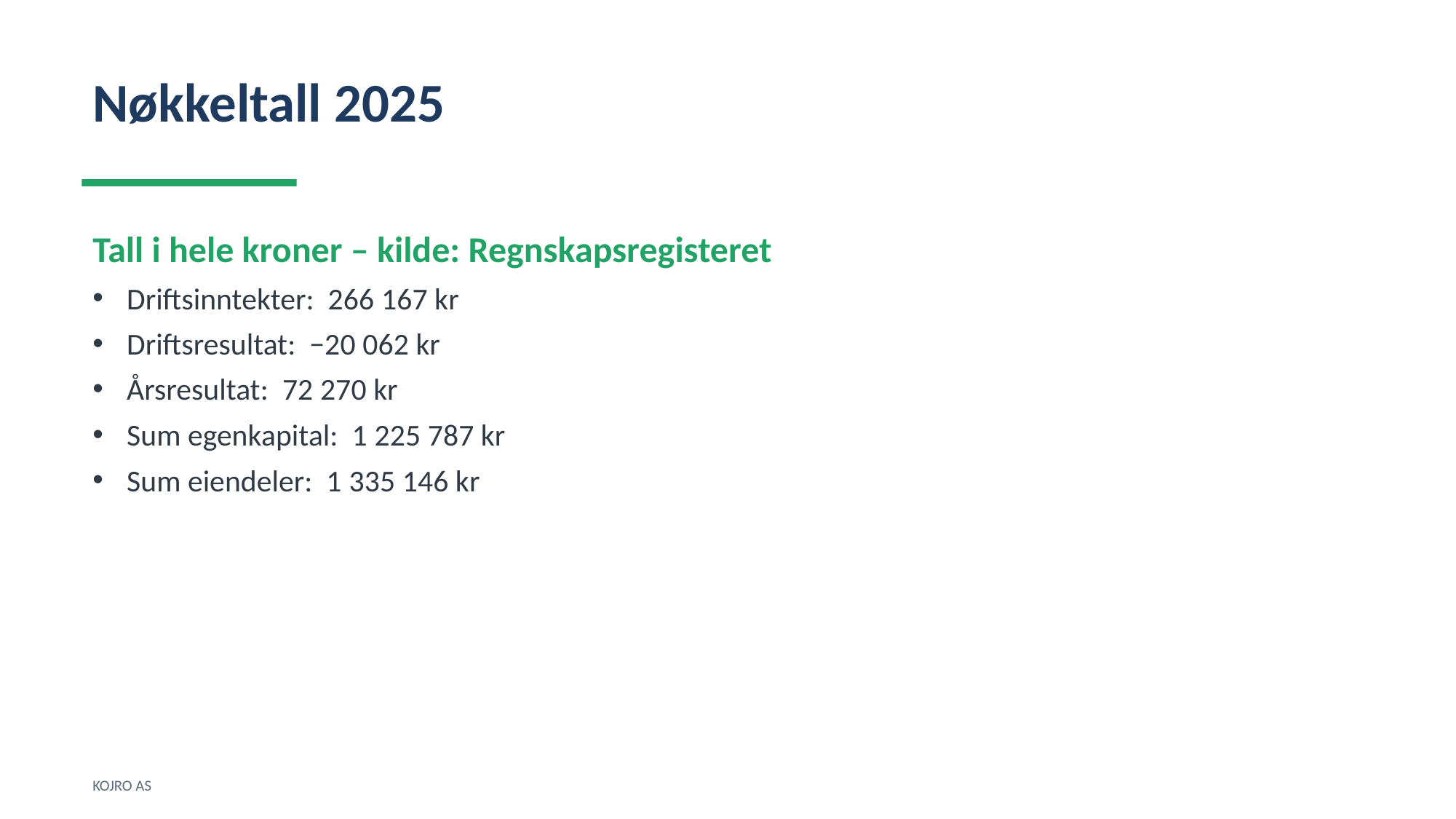

Nøkkeltall 2025

Tall i hele kroner – kilde: Regnskapsregisteret
Driftsinntekter:  266 167 kr
Driftsresultat:  −20 062 kr
Årsresultat:  72 270 kr
Sum egenkapital:  1 225 787 kr
Sum eiendeler:  1 335 146 kr
KOJRO AS